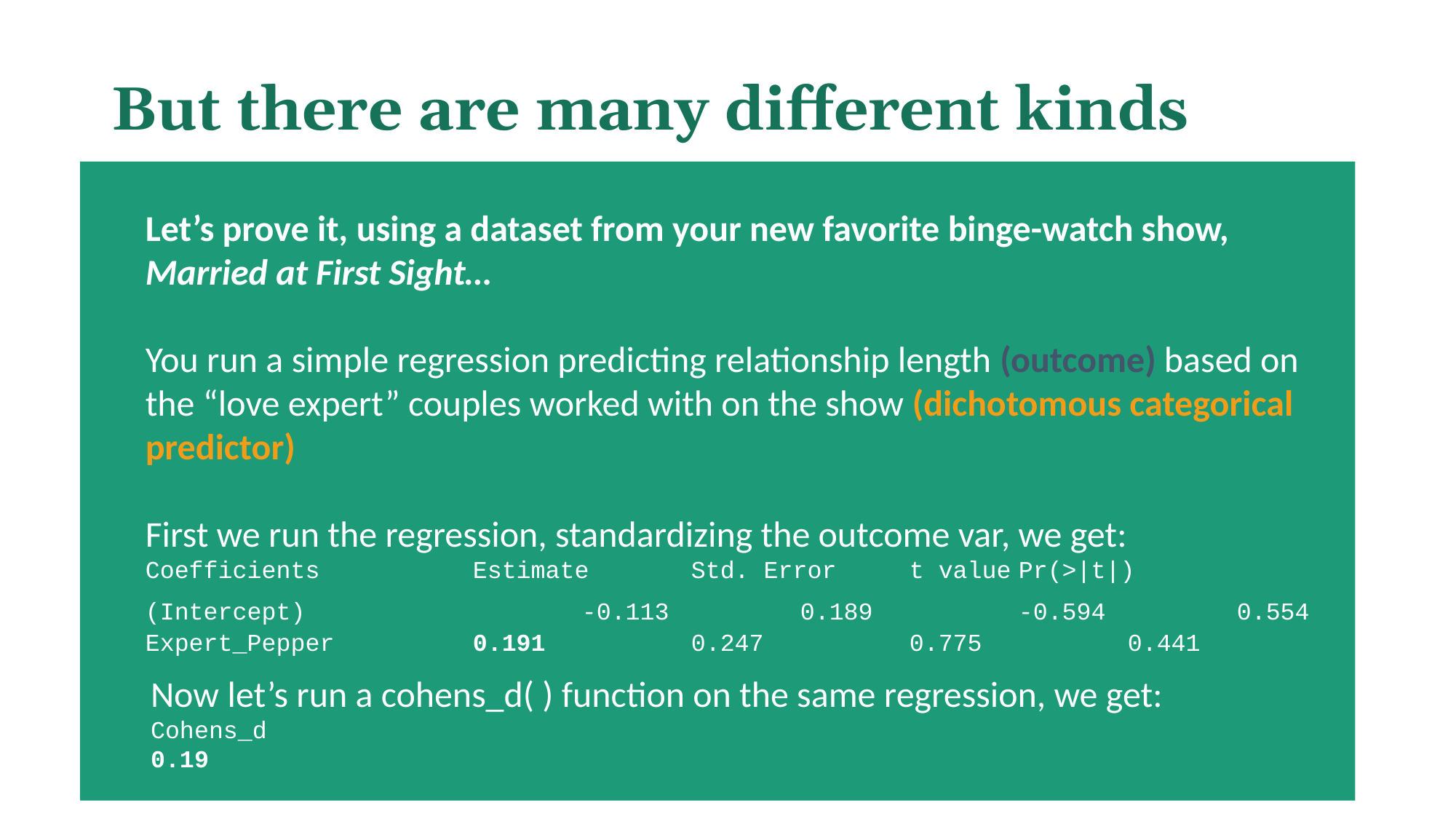

# But there are many different kinds

Let’s prove it, using a dataset from your new favorite binge-watch show,
Married at First Sight…

You run a simple regression predicting relationship length (outcome) based on the “love expert” couples worked with on the show (dichotomous categorical predictor)

First we run the regression, standardizing the outcome var, we get:
Coefficients		Estimate	Std. Error	t value	Pr(>|t|)
(Intercept)			-0.113		0.189 		-0.594		0.554
Expert_Pepper		0.191		0.247		0.775		0.441

Cohen’s d (Standardized Mean Difference Effect Size)
Can be obtained in simple regression when you standardize the outcome and have a two-level categorical variable
When covariates in model, becomes an adjusted Cohen’s d or an adjusted Standardized Mean Difference Effect Size (STMDES)
Now let’s run a cohens_d( ) function on the same regression, we get:
Cohens_d
0.19